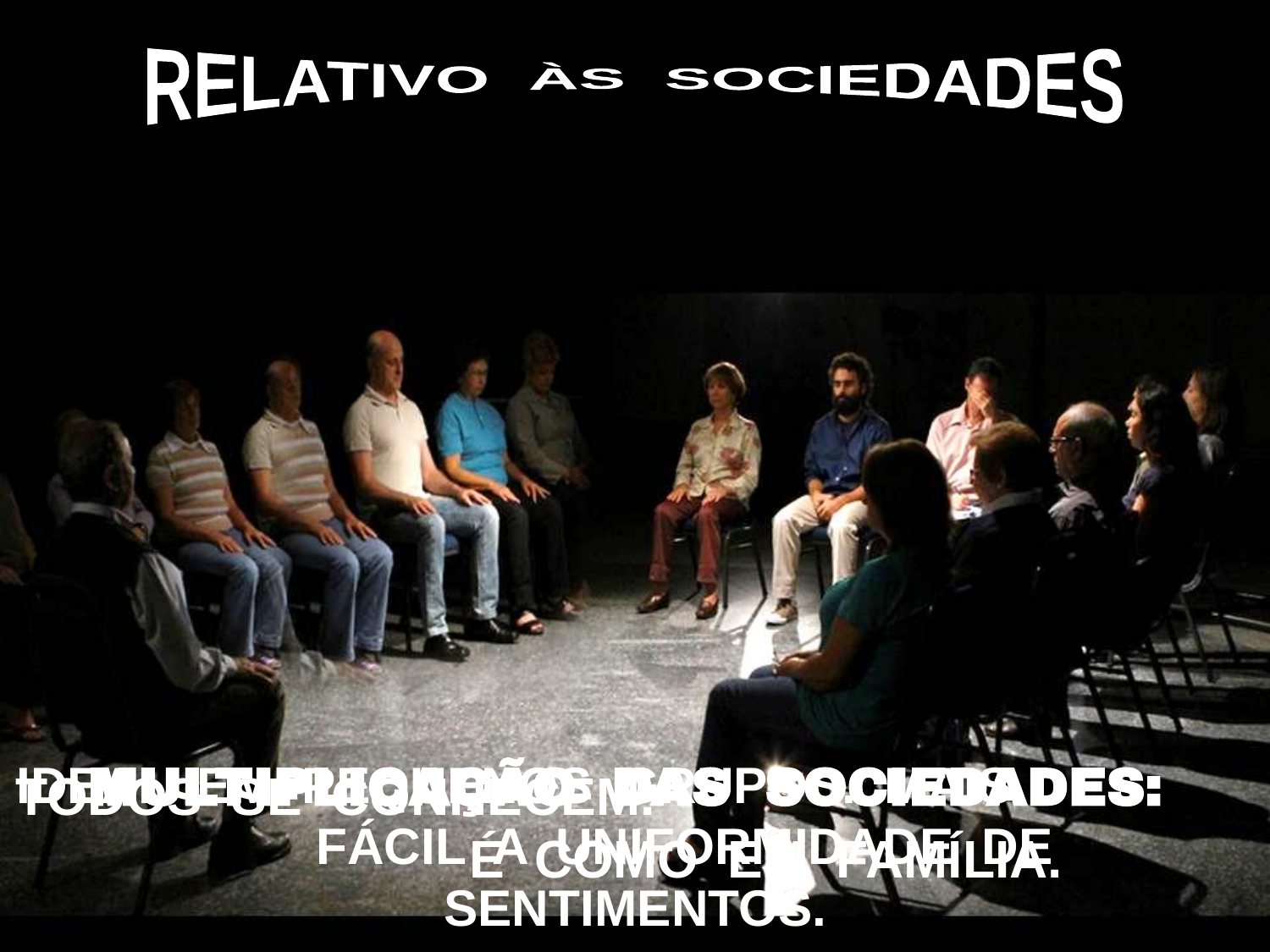

RELATIVO  ÀS  SOCIEDADES
MULTIPLICAÇÃO  DAS  SOCIEDADES:
IDEAL  EM  PEQUENOS  GRUPOS.  MAIS                          FÁCIL  A  UNIFORMIDADE  DE  SENTIMENTOS.
TODOS  SE  CONHECEM.                                                            É  COMO  EM  FAMÍLIA.